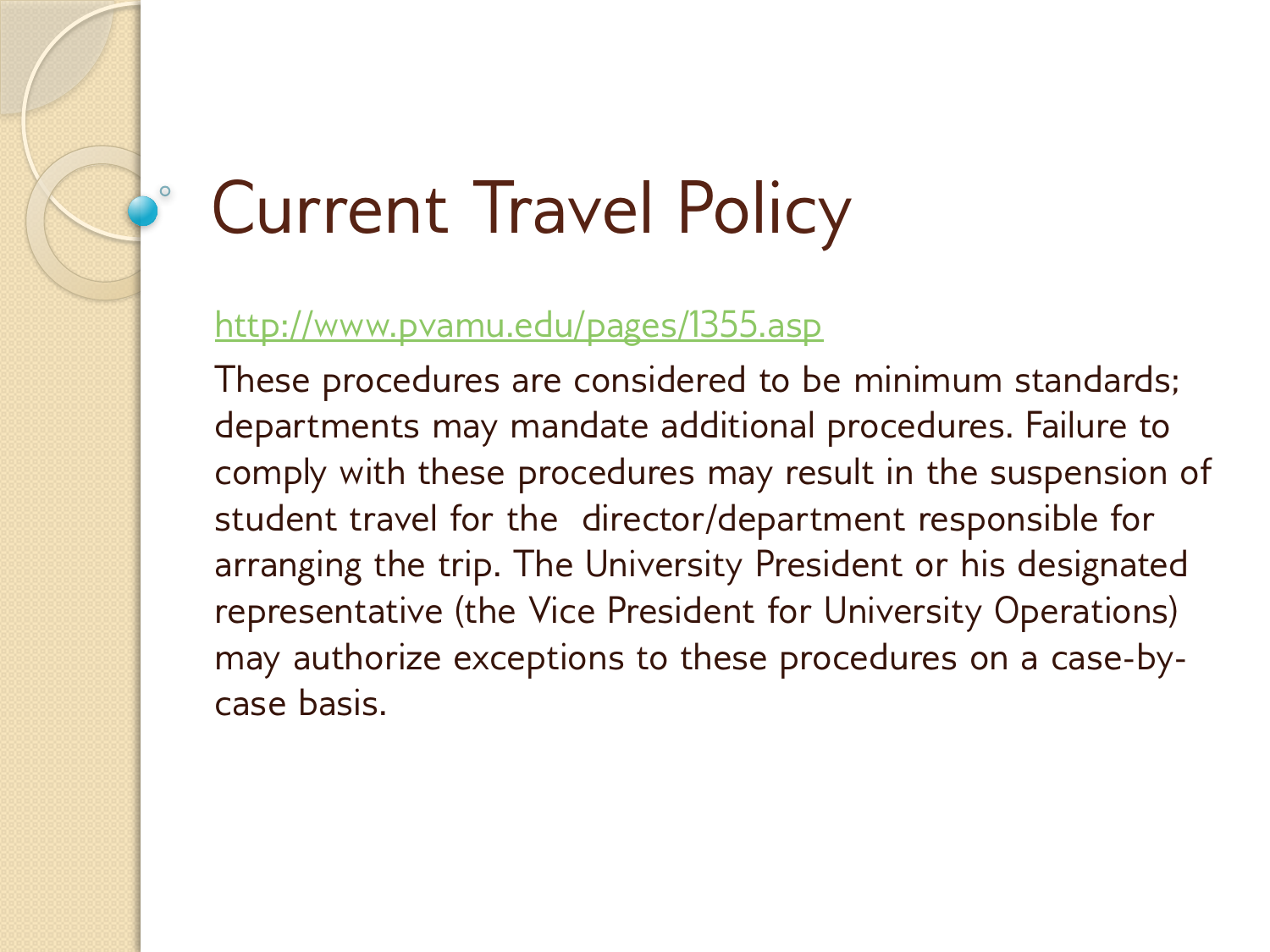

# Current Travel Policy

http://www.pvamu.edu/pages/1355.asp
These procedures are considered to be minimum standards; departments may mandate additional procedures. Failure to comply with these procedures may result in the suspension of student travel for the  director/department responsible for arranging the trip. The University President or his designated representative (the Vice President for University Operations) may authorize exceptions to these procedures on a case-by-case basis.